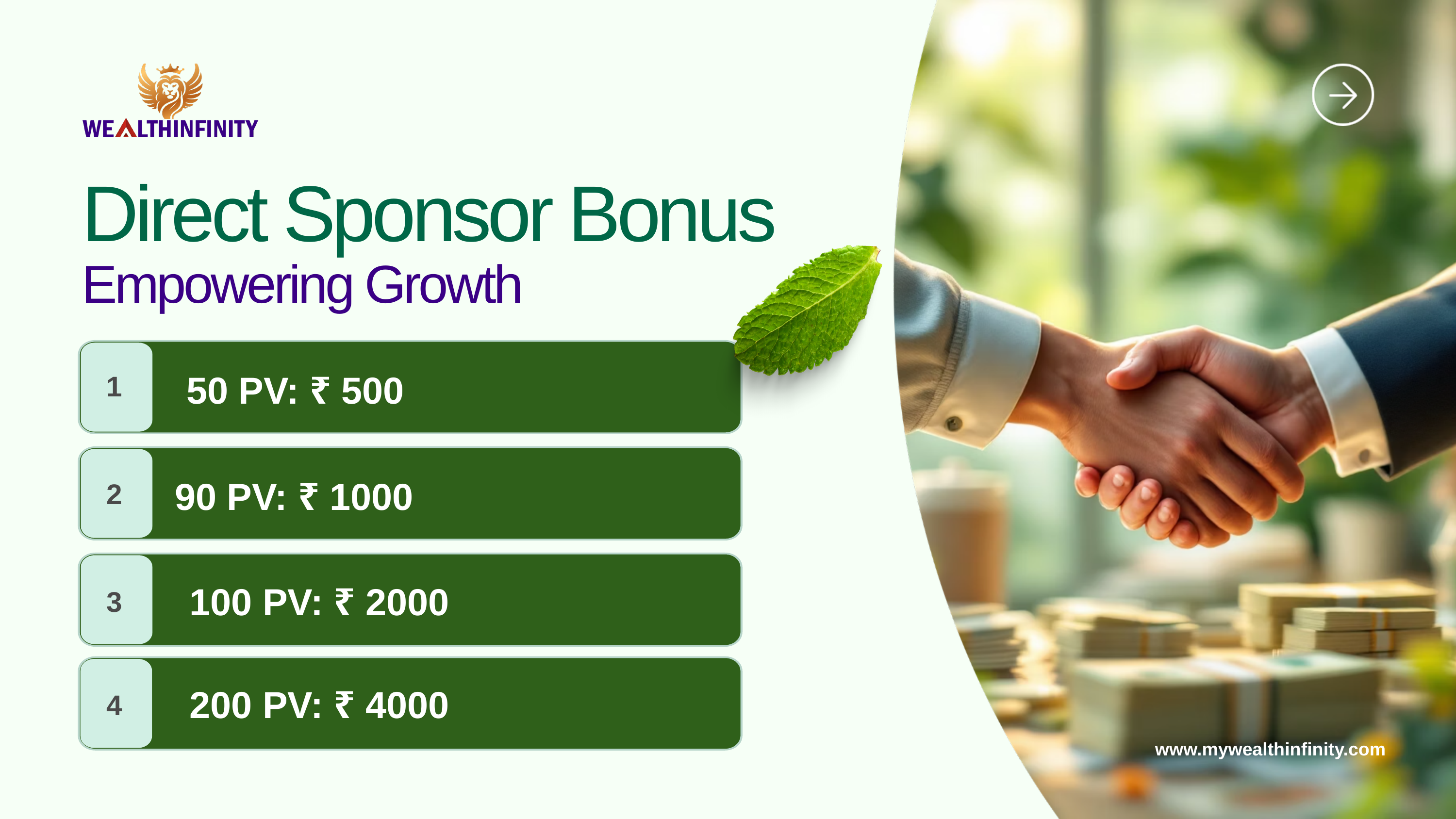

Direct Sponsor Bonus
Empowering Growth

50 PV: ₹ 500
1

90 PV: ₹ 1000
2

100 PV: ₹ 2000
3

200 PV: ₹ 4000
4
www.mywealthinfinity.com